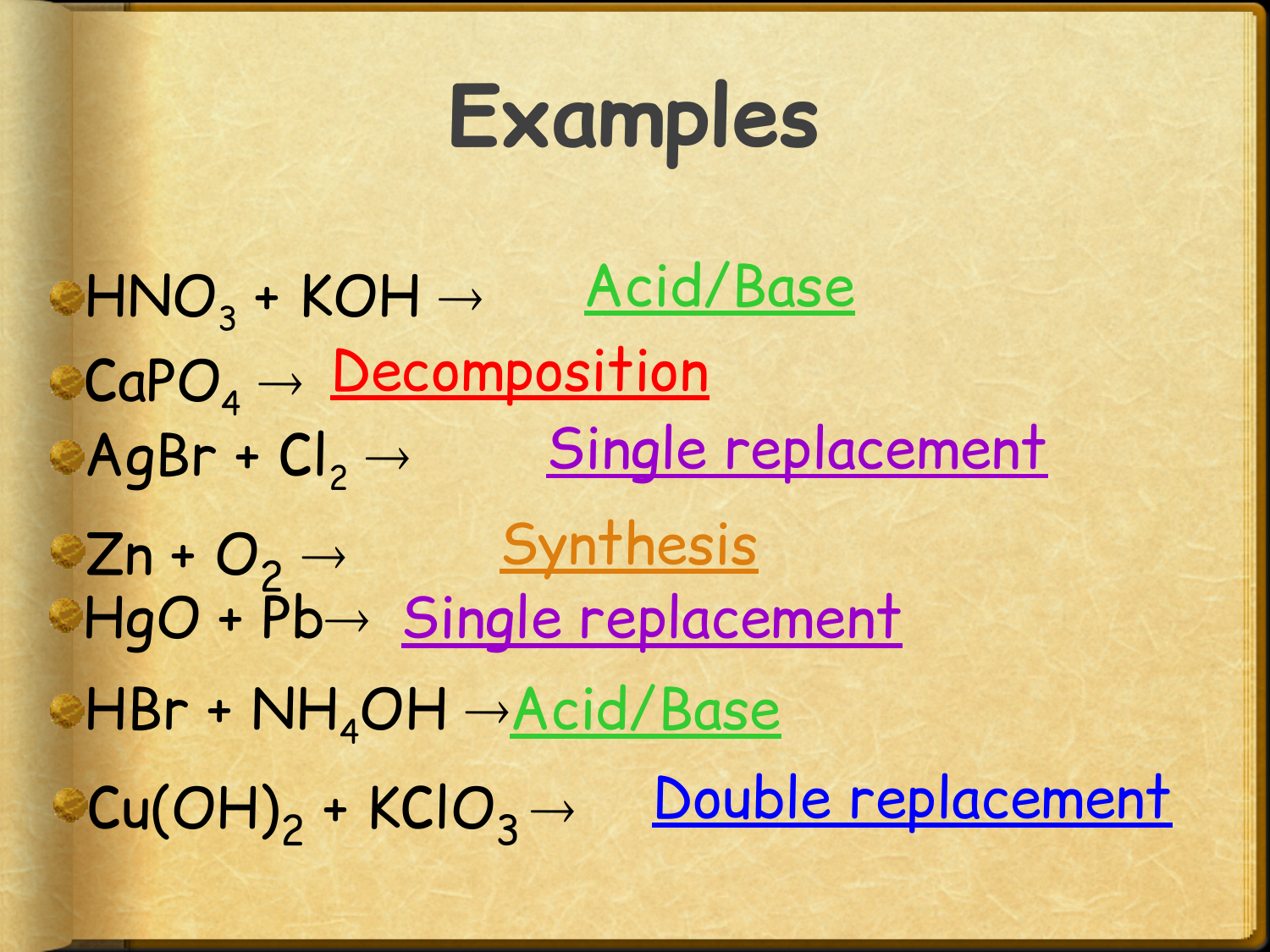

# Examples
Acid/Base
HNO3 + KOH →
Decomposition
CaPO4 →
Single replacement
AgBr + Cl2 →
Zn + O2 →
Synthesis
HgO + Pb→
Single replacement
HBr + NH4OH →
Acid/Base
Cu(OH)2 + KClO3 →
Double replacement